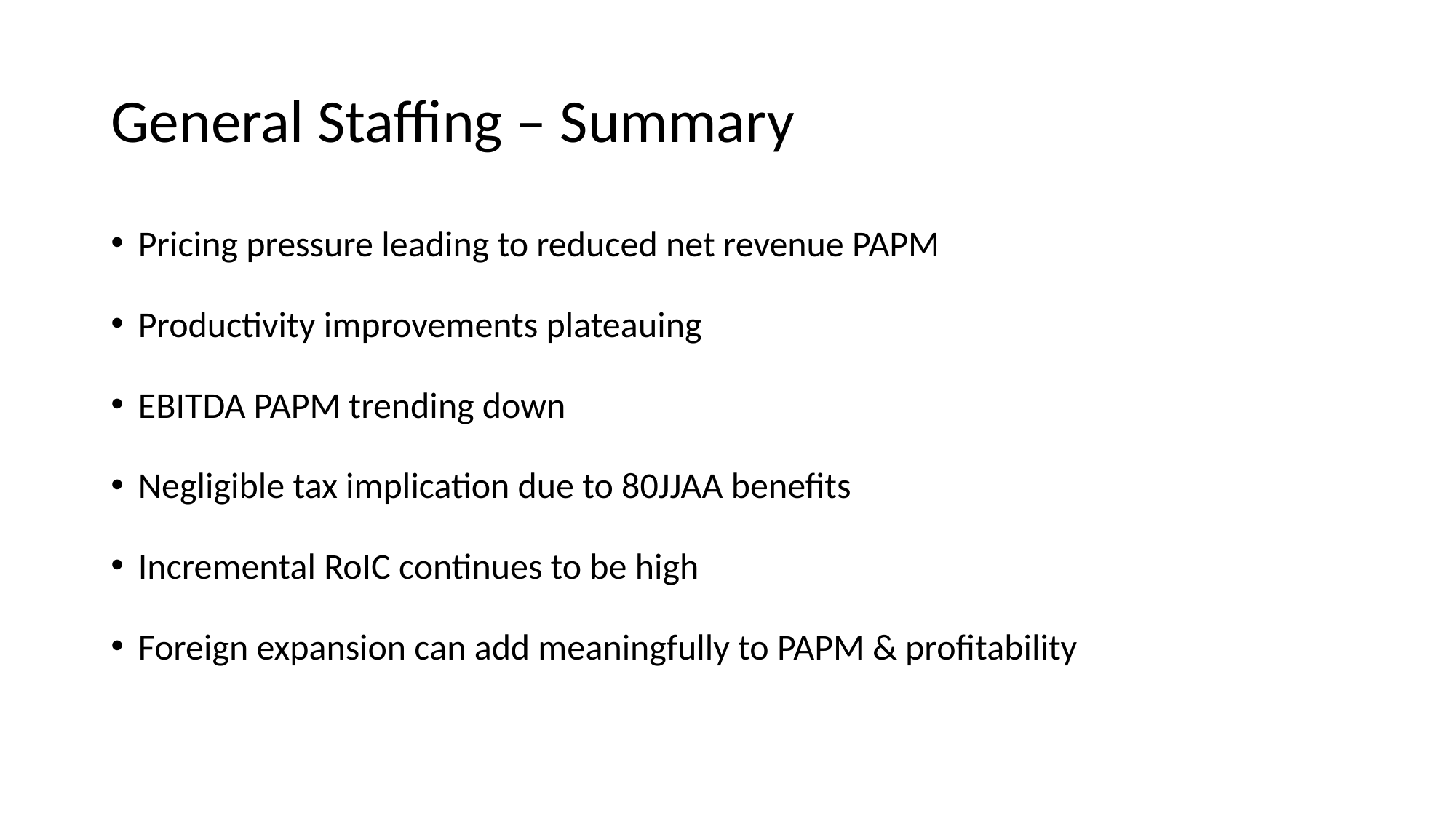

# General Staffing – Summary
Pricing pressure leading to reduced net revenue PAPM
Productivity improvements plateauing
EBITDA PAPM trending down
Negligible tax implication due to 80JJAA benefits
Incremental RoIC continues to be high
Foreign expansion can add meaningfully to PAPM & profitability